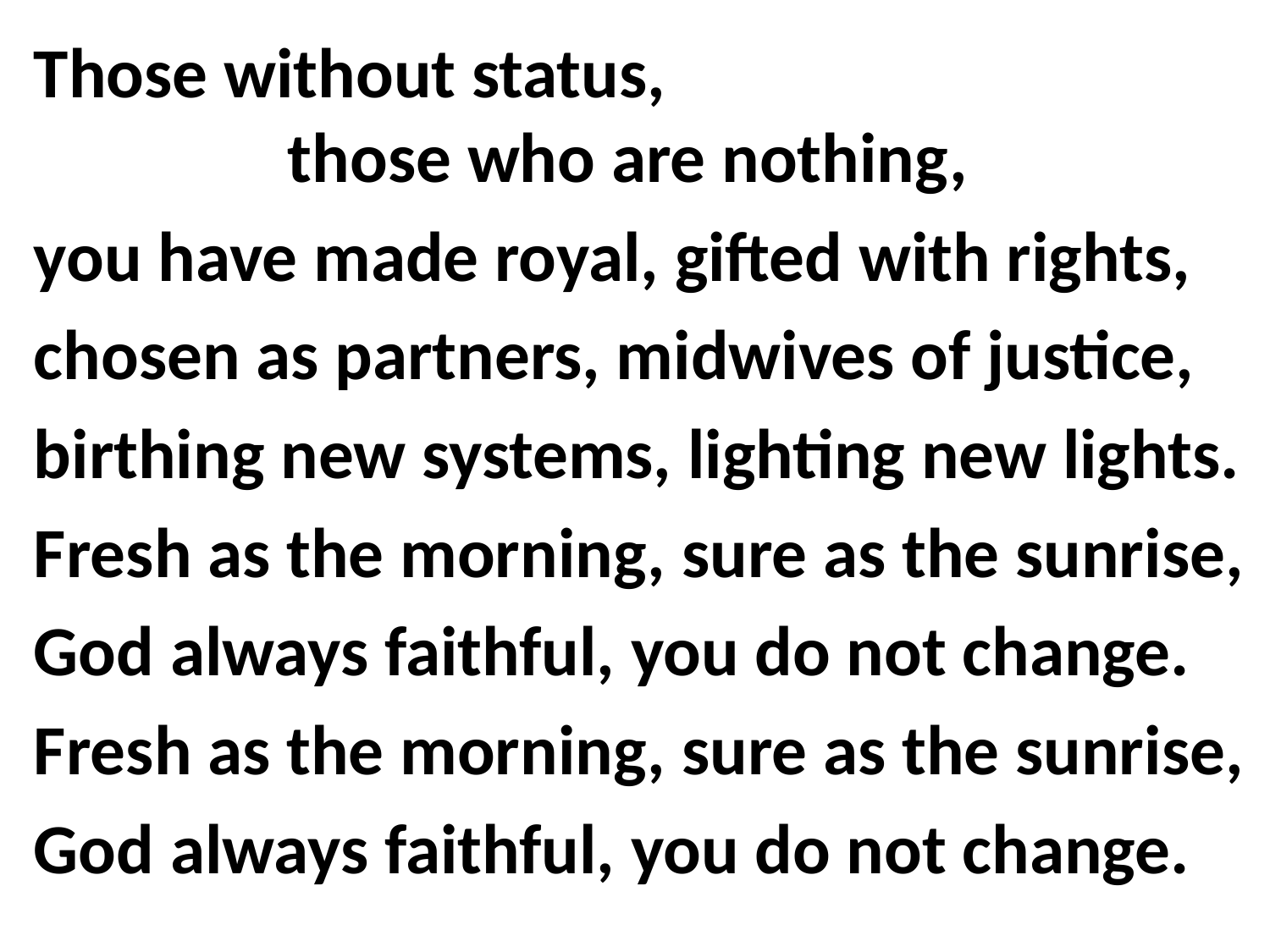

Those without status,                                                   those who are nothing,
you have made royal, gifted with rights,
chosen as partners, midwives of justice,
birthing new systems, lighting new lights.
Fresh as the morning, sure as the sunrise,
God always faithful, you do not change.
Fresh as the morning, sure as the sunrise,
God always faithful, you do not change.